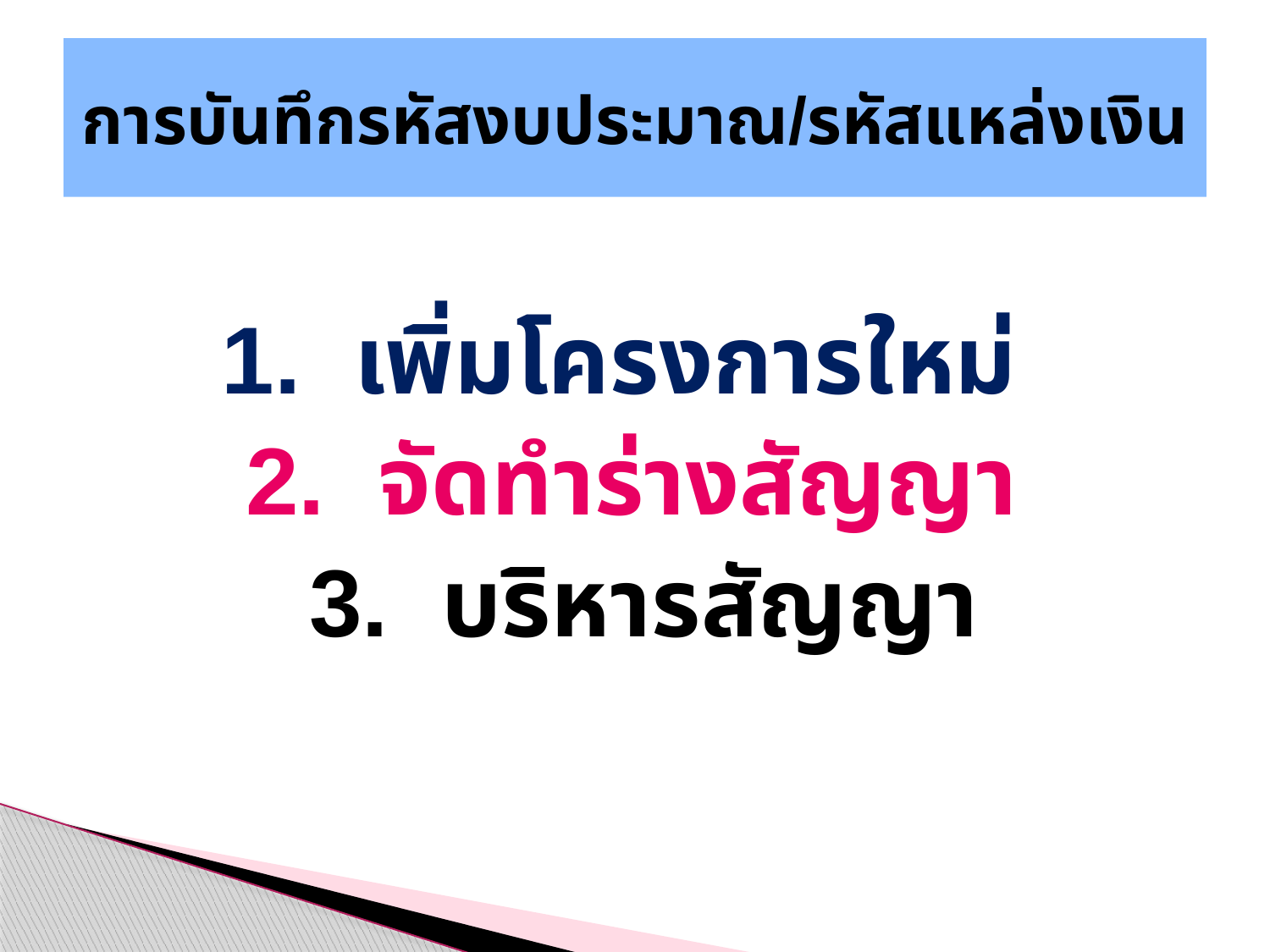

# การบันทึกรหัสงบประมาณ/รหัสแหล่งเงิน

1.  เพิ่มโครงการใหม่
2.  จัดทำร่างสัญญา
3.  บริหารสัญญา